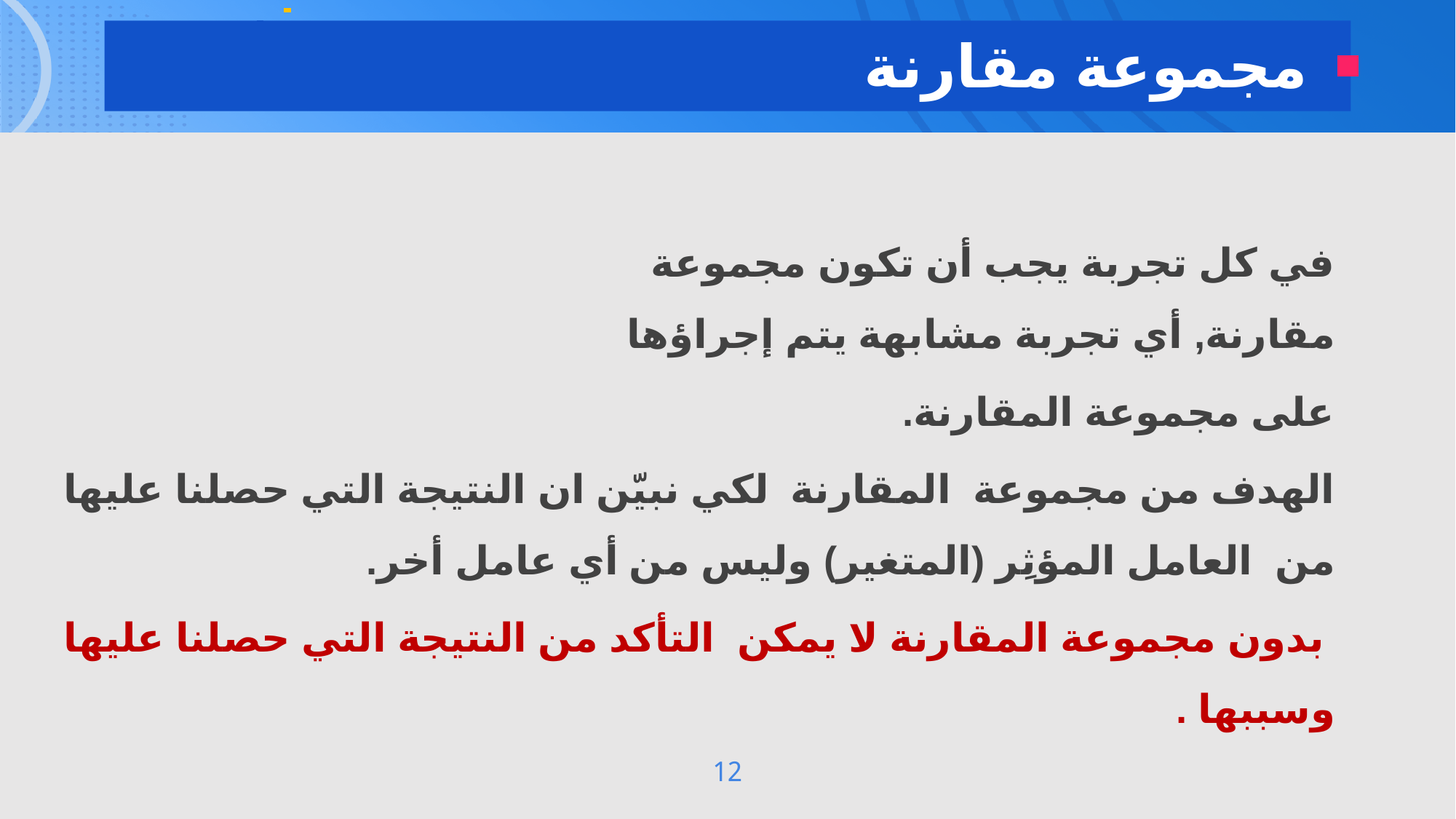

مجموعة مقارنة

في كل تجربة يجب أن تكون مجموعة مقارنة, أي تجربة مشابهة يتم إجراؤها
على مجموعة المقارنة.
الهدف من مجموعة  المقارنة  لكي نبيّن ان النتيجة التي حصلنا عليها من  العامل المؤثِر (المتغير) وليس من أي عامل أخر.
 بدون مجموعة المقارنة لا يمكن  التأكد من النتيجة التي حصلنا عليها وسببها .